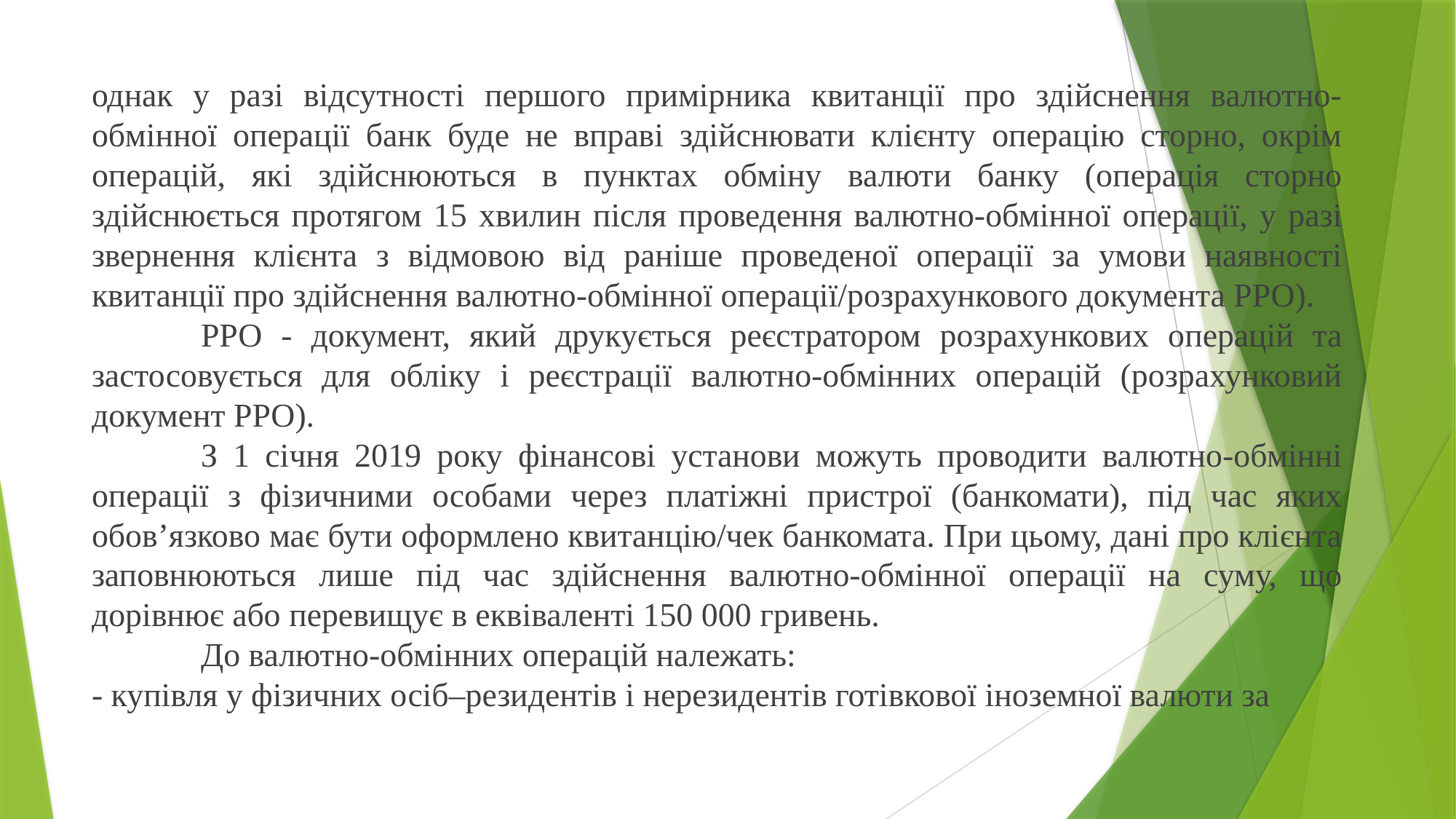

однак у разі відсутності першого примірника квитанції про здійснення валютно-обмінної операції банк буде не вправі здійснювати клієнту операцію сторно, окрім операцій, які здійснюються в пунктах обміну валюти банку (операція сторно здійснюється протягом 15 хвилин після проведення валютно-обмінної операції, у разі звернення клієнта з відмовою від раніше проведеної операції за умови наявності квитанції про здійснення валютно-обмінної операції/розрахункового документа РРО).
	РРО - документ, який друкується реєстратором розрахункових операцій та застосовується для обліку і реєстрації валютно-обмінних операцій (розрахунковий документ РРО).
	З 1 січня 2019 року фінансові установи можуть проводити валютно-обмінні операції з фізичними особами через платіжні пристрої (банкомати), під час яких обов’язково має бути оформлено квитанцію/чек банкомата. При цьому, дані про клієнта заповнюються лише під час здійснення валютно-обмінної операції на суму, що дорівнює або перевищує в еквіваленті 150 000 гривень.
	До валютно-обмінних операцій належать:
- купівля у фізичних осіб–резидентів і нерезидентів готівкової іноземної валюти за